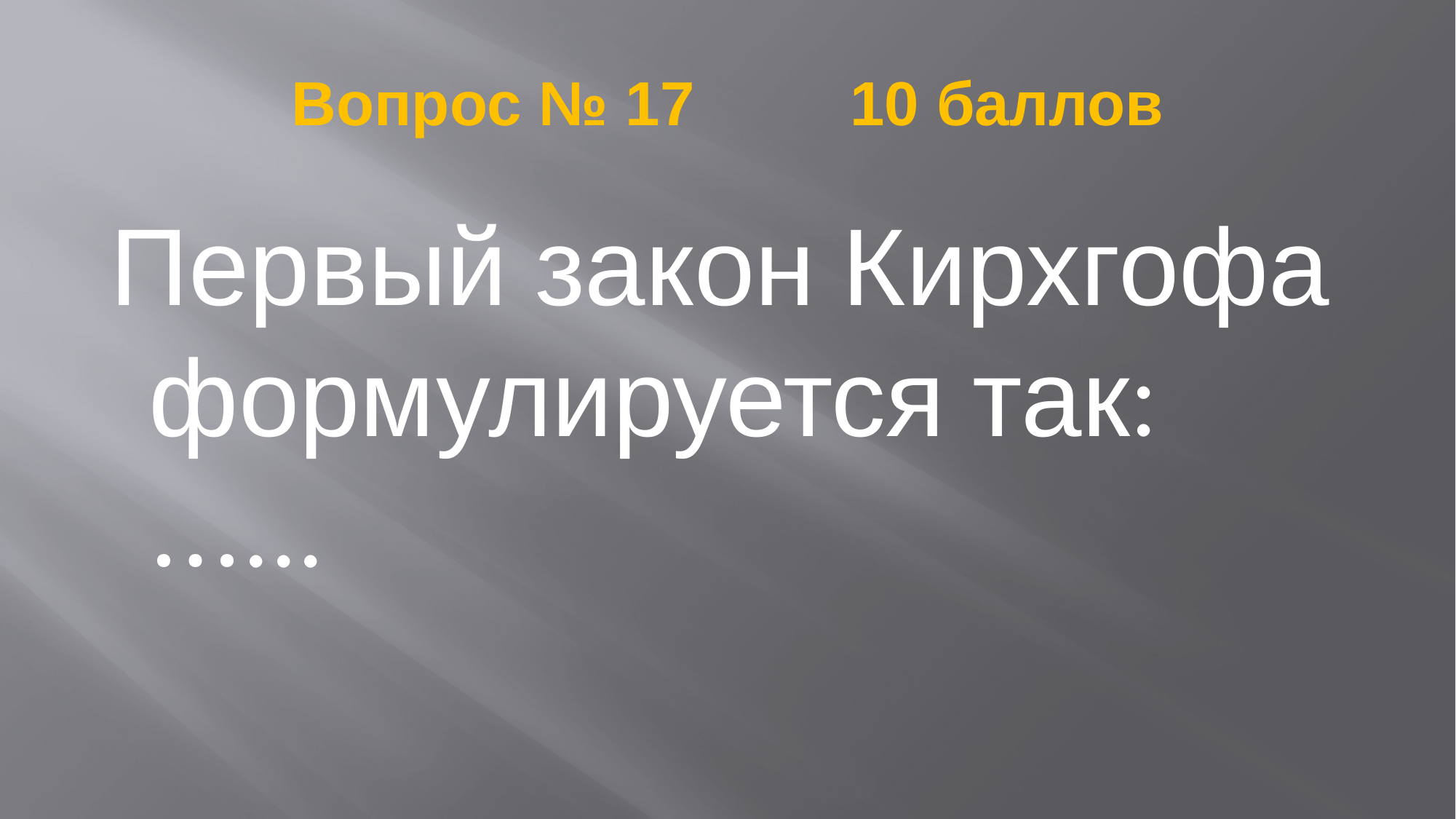

# Вопрос № 17         10 баллов
 Первый закон Кирхгофа формулируется так:  …...